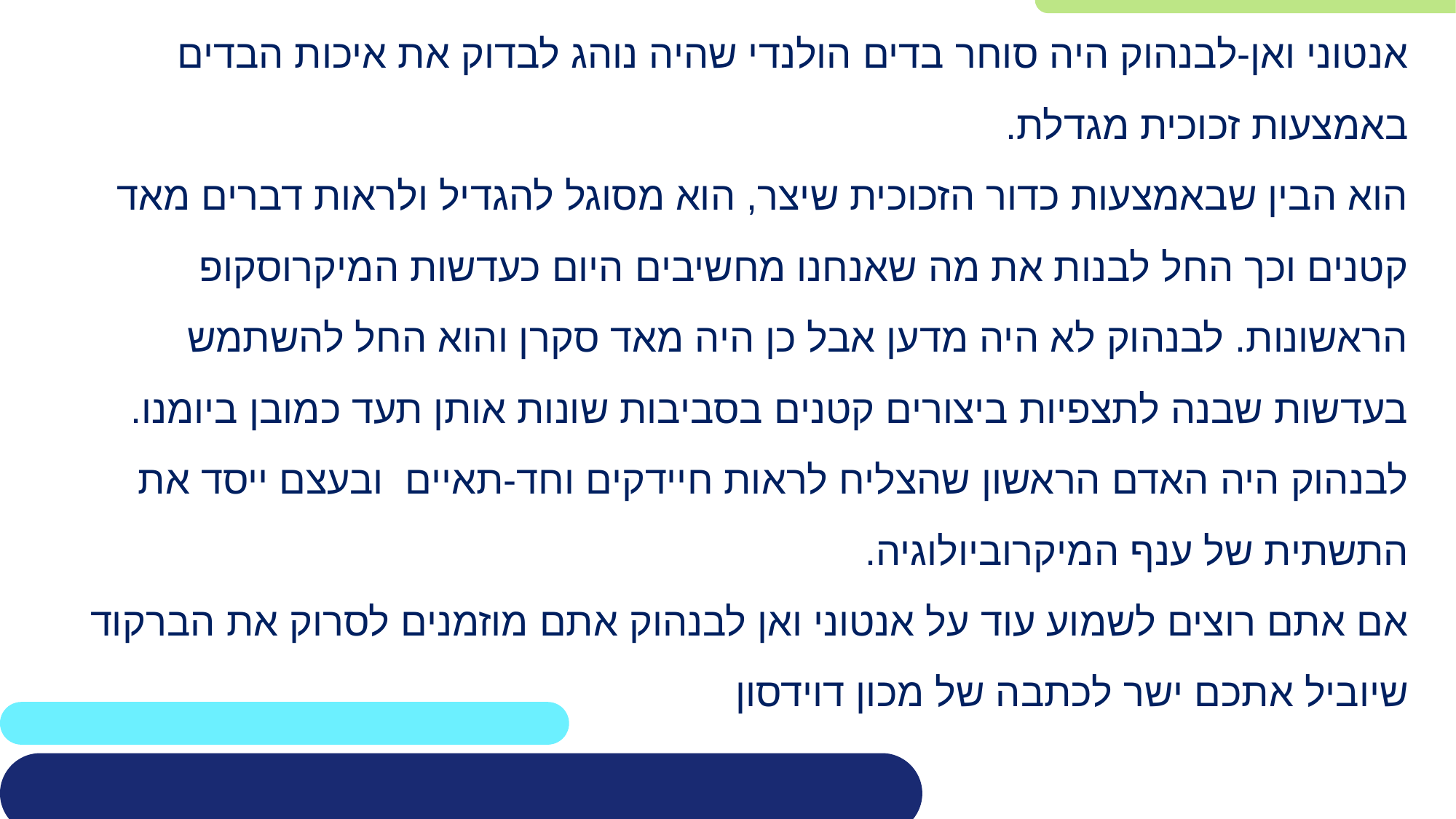

אנטוני ואן-לבנהוק היה סוחר בדים הולנדי שהיה נוהג לבדוק את איכות הבדים באמצעות זכוכית מגדלת.
הוא הבין שבאמצעות כדור הזכוכית שיצר, הוא מסוגל להגדיל ולראות דברים מאד קטנים וכך החל לבנות את מה שאנחנו מחשיבים היום כעדשות המיקרוסקופ הראשונות. לבנהוק לא היה מדען אבל כן היה מאד סקרן והוא החל להשתמש בעדשות שבנה לתצפיות ביצורים קטנים בסביבות שונות אותן תעד כמובן ביומנו. לבנהוק היה האדם הראשון שהצליח לראות חיידקים וחד-תאיים  ובעצם ייסד את התשתית של ענף המיקרוביולוגיה.
אם אתם רוצים לשמוע עוד על אנטוני ואן לבנהוק אתם מוזמנים לסרוק את הברקוד שיוביל אתכם ישר לכתבה של מכון דוידסון